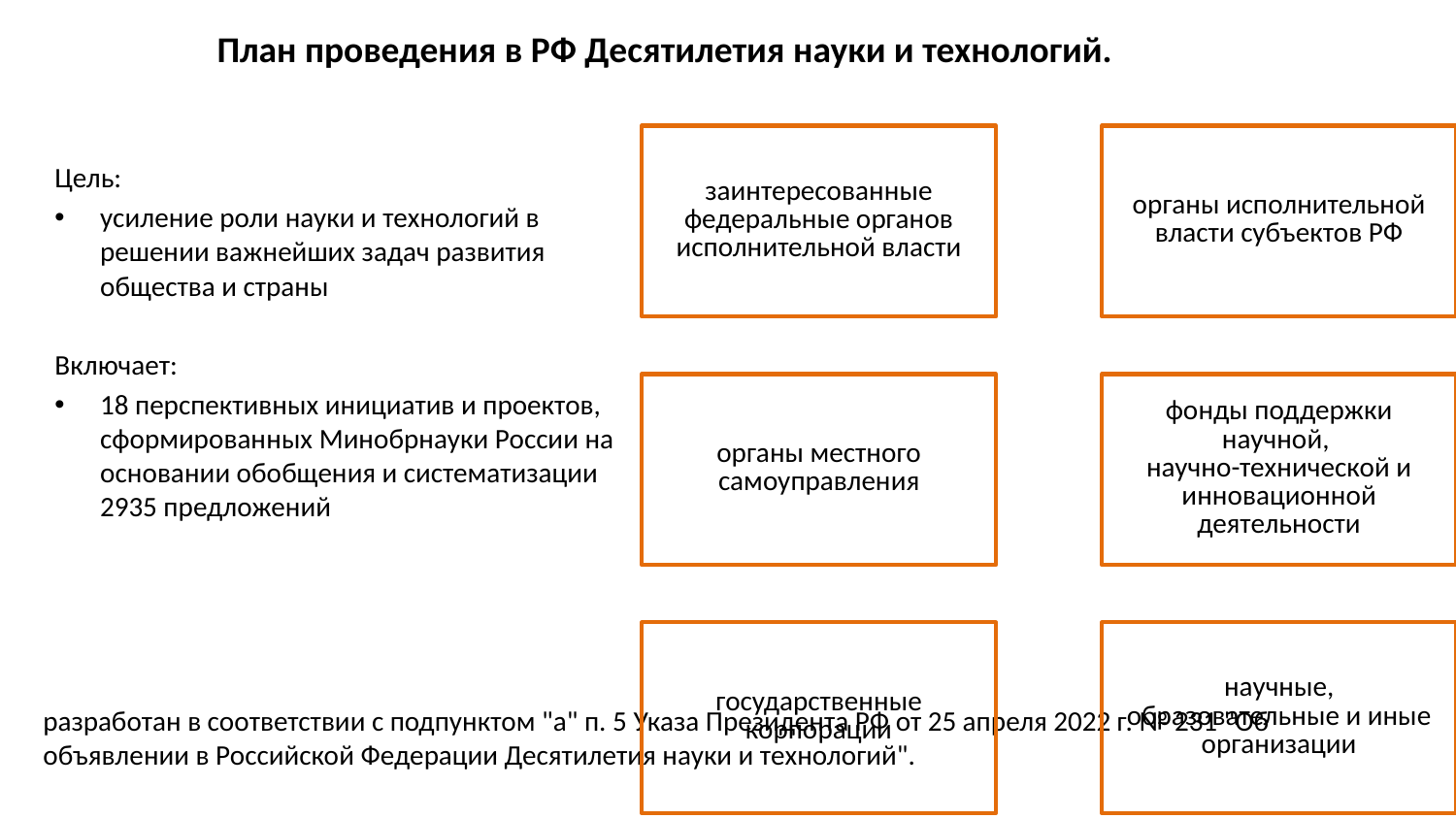

# План проведения в РФ Десятилетия науки и технологий.

Цель:
усиление роли науки и технологий в решении важнейших задач развития общества и страны

Включает:
18 перспективных инициатив и проектов, сформированных Минобрнауки России на основании обобщения и систематизации 2935 предложений

заинтересованные федеральные органов исполнительной власти
органы исполнительной власти субъектов РФ
органы местного самоуправления
фонды поддержки научной,
научно-технической и инновационной деятельности
разработан в соответствии с подпунктом "а" п. 5 Указа Президента РФ от 25 апреля 2022 г. № 231 "Об объявлении в Российской Федерации Десятилетия науки и технологий".